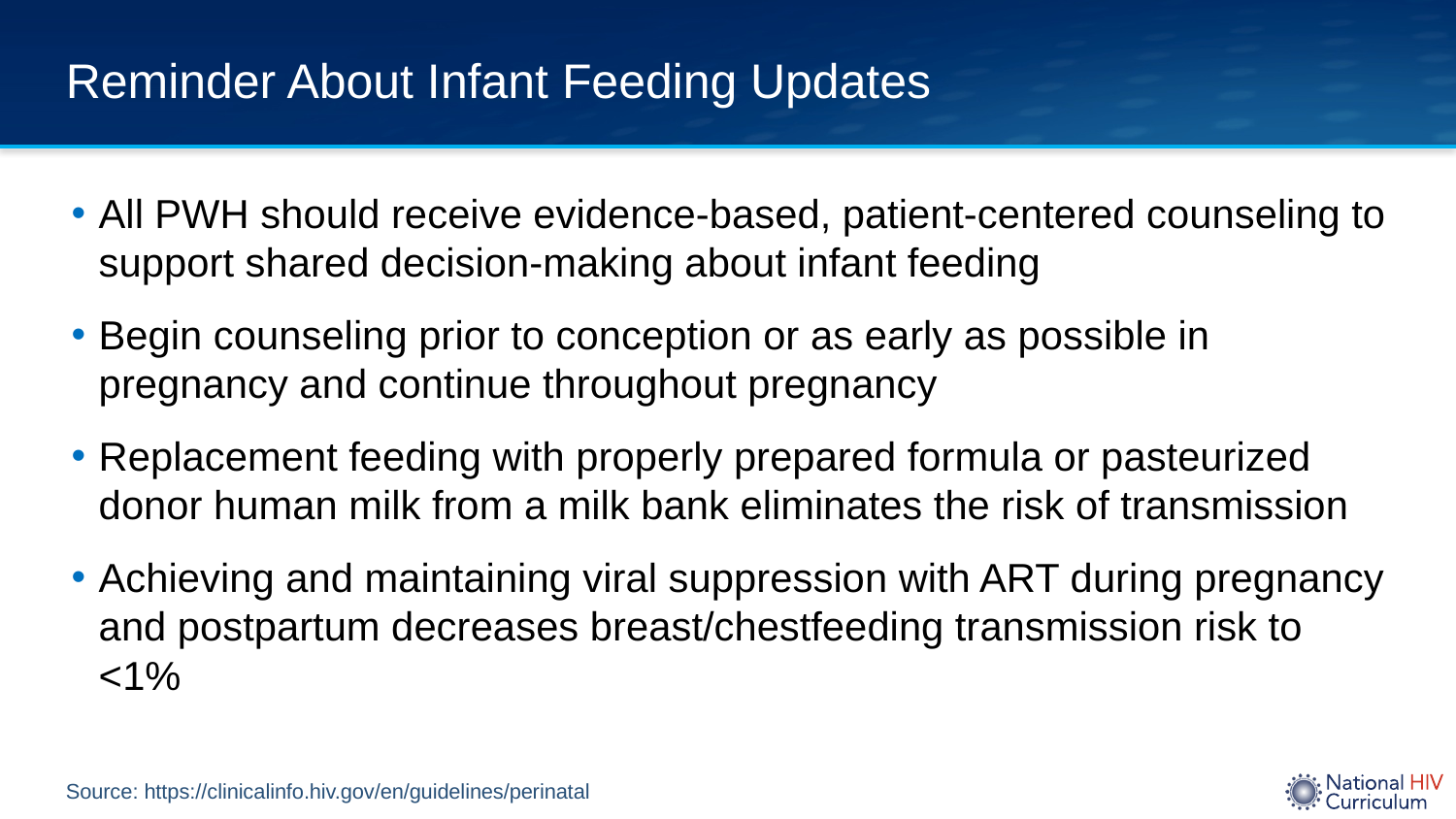

# Reminder About Infant Feeding Updates
All PWH should receive evidence-based, patient-centered counseling to support shared decision-making about infant feeding
Begin counseling prior to conception or as early as possible in pregnancy and continue throughout pregnancy
Replacement feeding with properly prepared formula or pasteurized donor human milk from a milk bank eliminates the risk of transmission
Achieving and maintaining viral suppression with ART during pregnancy and postpartum decreases breast/chestfeeding transmission risk to <1%
Source: https://clinicalinfo.hiv.gov/en/guidelines/perinatal